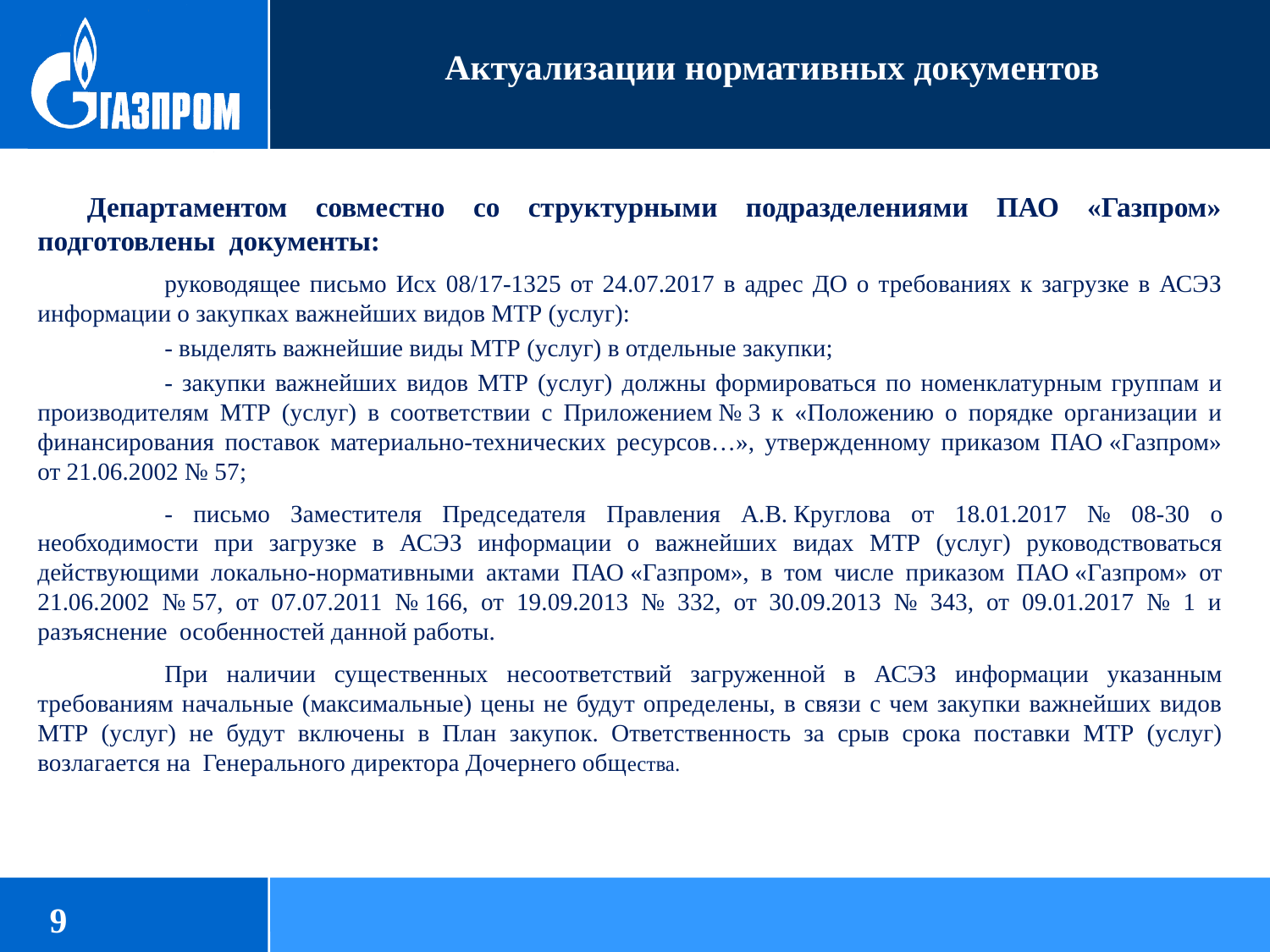

# Актуализации нормативных документов
Департаментом совместно со структурными подразделениями ПАО «Газпром» подготовлены  документы:
	руководящее письмо Исх 08/17-1325 от 24.07.2017 в адрес ДО о требованиях к загрузке в АСЭЗ информации о закупках важнейших видов МТР (услуг):
	- выделять важнейшие виды МТР (услуг) в отдельные закупки;
	- закупки важнейших видов МТР (услуг) должны формироваться по номенклатурным группам и производителям МТР (услуг) в соответствии с Приложением № 3 к «Положению о порядке организации и финансирования поставок материально-технических ресурсов…», утвержденному приказом ПАО «Газпром» от 21.06.2002 № 57;
	- письмо Заместителя Председателя Правления А.В. Круглова от 18.01.2017 № 08-30 о необходимости при загрузке в АСЭЗ информации о важнейших видах МТР (услуг) руководствоваться действующими локально-нормативными актами ПАО «Газпром», в том числе приказом ПАО «Газпром» от 21.06.2002 № 57, от 07.07.2011 № 166, от 19.09.2013 № 332, от 30.09.2013 № 343, от 09.01.2017 № 1 и разъяснение  особенностей данной работы.
	При наличии существенных несоответствий загруженной в АСЭЗ информации указанным требованиям начальные (максимальные) цены не будут определены, в связи с чем закупки важнейших видов МТР (услуг) не будут включены в План закупок. Ответственность за срыв срока поставки МТР (услуг) возлагается на  Генерального директора Дочернего общества.

9